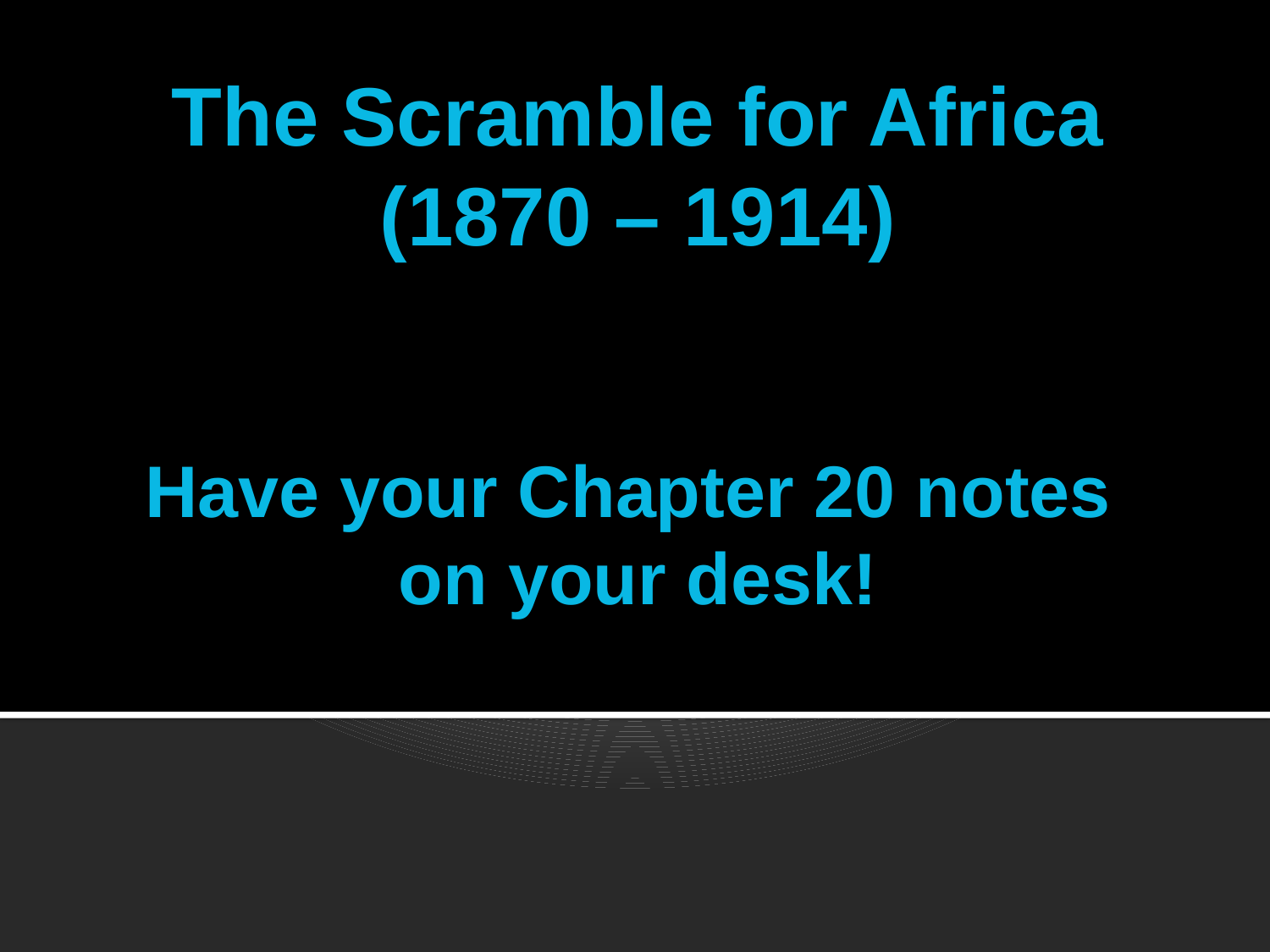

# The Scramble for Africa (1870 – 1914)
Have your Chapter 20 notes
on your desk!